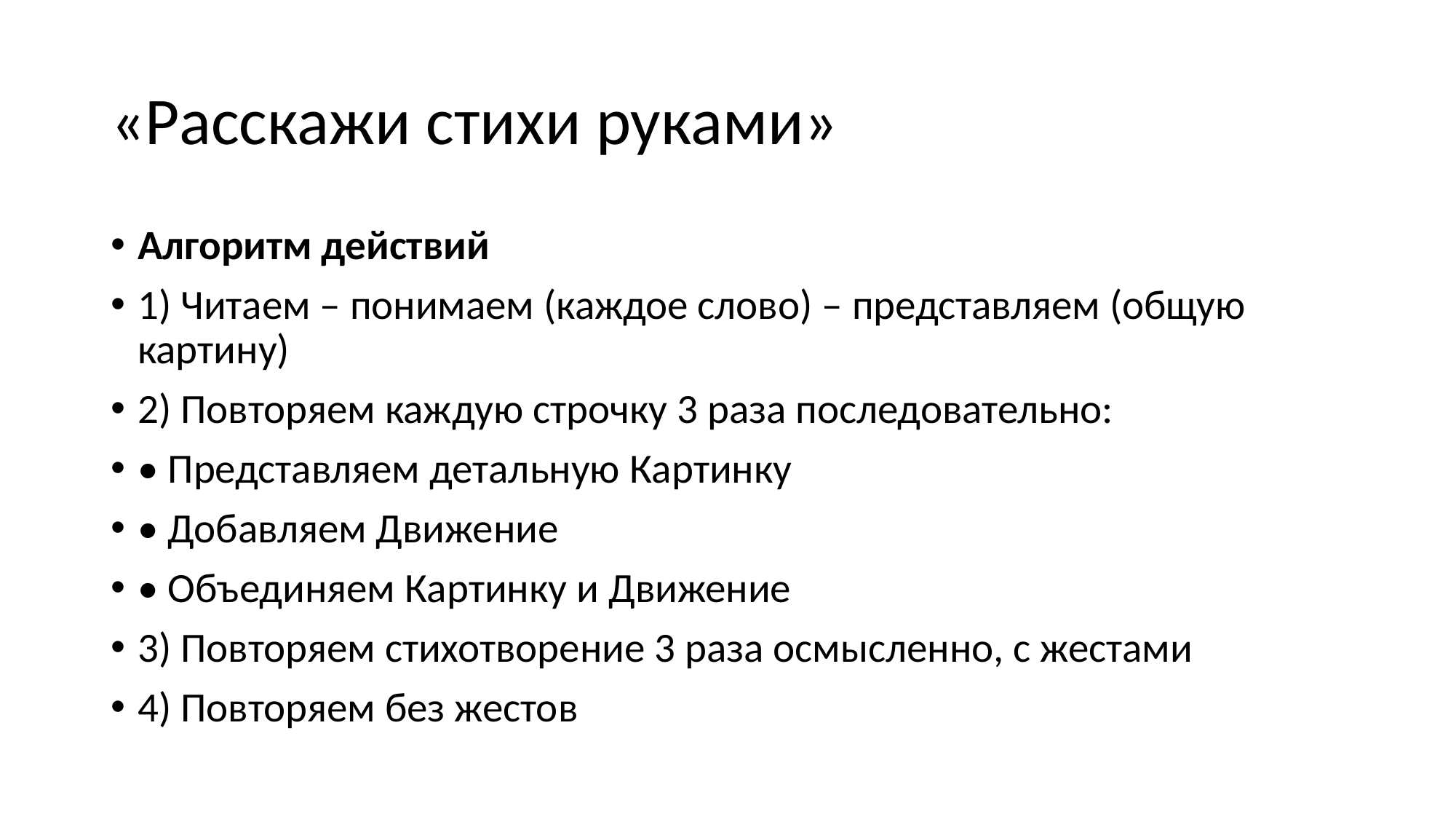

# «Расскажи стихи руками»
Алгоритм действий
1) Читаем – понимаем (каждое слово) – представляем (общую картину)
2) Повторяем каждую строчку 3 раза последовательно:
• Представляем детальную Картинку
• Добавляем Движение
• Объединяем Картинку и Движение
3) Повторяем стихотворение 3 раза осмысленно, с жестами
4) Повторяем без жестов